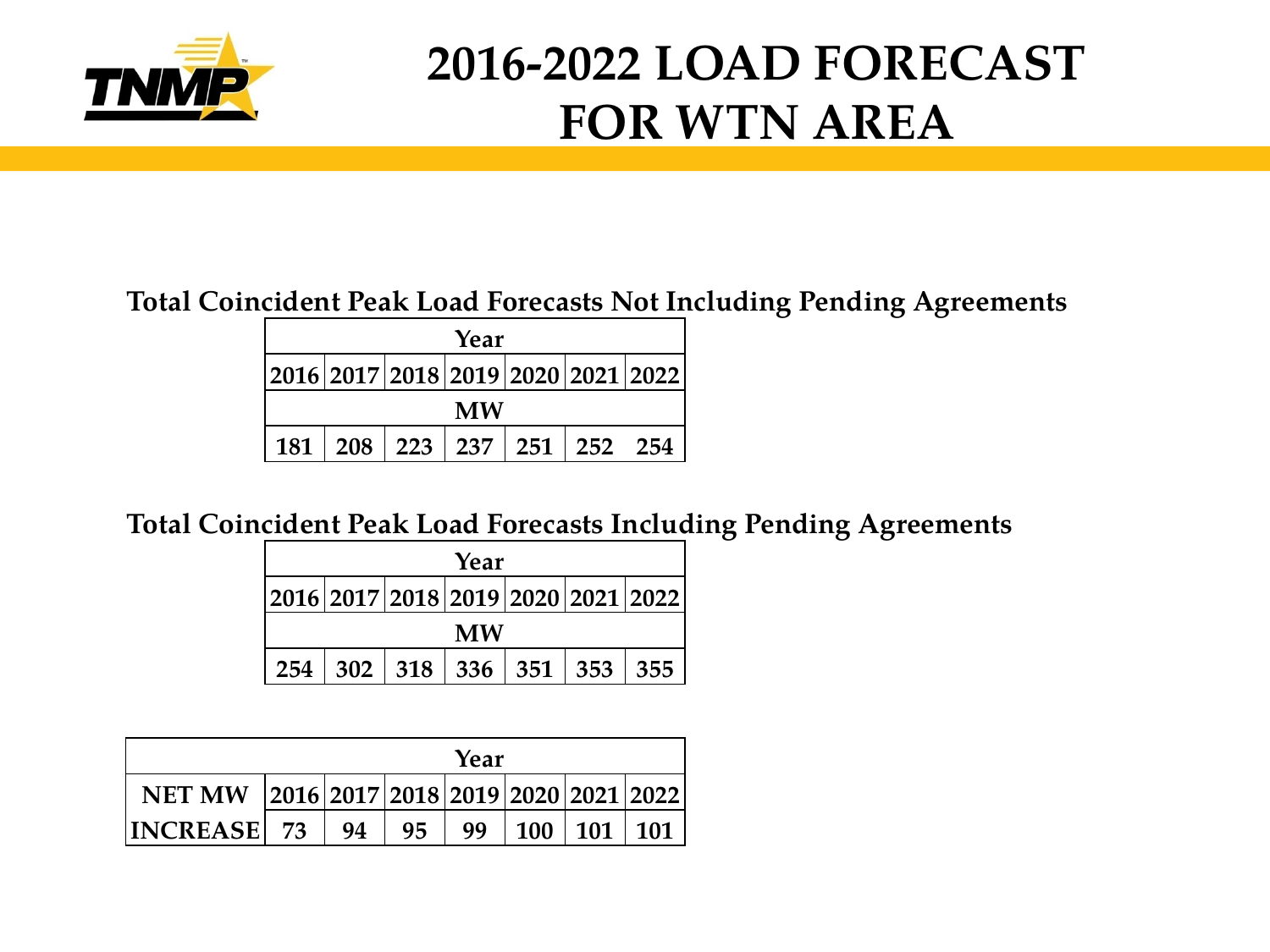

# 2016-2022 LOAD FORECAST FOR WTN AREA
| Total Coincident Peak Load Forecasts Not Including Pending Agreements |  |  |  |  |  |  |  |  |  |  |  |  |  |  |  |
| --- | --- | --- | --- | --- | --- | --- | --- | --- | --- | --- | --- | --- | --- | --- | --- |
|  |  |  |  | Year |  |  |  |  |  |  |  |  |  |  |  |
|  | 2016 | 2017 | 2018 | 2019 | 2020 | 2021 | 2022 |  |  |  |  |  |  |  |  |
|  |  |  |  | MW |  |  |  |  |  |  |  |  |  |  |  |
|  | 181 | 208 | 223 | 237 | 251 | 252 | 254 |  |  |  |  |  |  |  |  |
|  |  |  |  |  |  |  |  |  |  |  |  |  |  |  |  |
|  |  |  |  |  |  |  |  |  |  |  |  |  |  |  |  |
| Total Coincident Peak Load Forecasts Including Pending Agreements |  |  |  |  |  |  |  |  |  |  |  |  |  |  |  |
|  |  |  |  | Year |  |  |  |  |  |  |  |  |  |  |  |
|  | 2016 | 2017 | 2018 | 2019 | 2020 | 2021 | 2022 |  |  |  |  |  |  |  |  |
|  |  |  |  | MW |  |  |  |  |  |  |  |  |  |  |  |
|  | 254 | 302 | 318 | 336 | 351 | 353 | 355 |  |  |  |  |  |  |  |  |
|  |  |  |  |  |  |  |  |  |  |  |  |  |  |  |  |
|  |  |  |  |  |  |  |  |  |  |  |  |  |  |  |  |
|  |  |  |  | Year |  |  |  |  |  |  |  |  |  |  |  |
| NET MW | 2016 | 2017 | 2018 | 2019 | 2020 | 2021 | 2022 |  |  |  |  |  |  |  |  |
| INCREASE | 73 | 94 | 95 | 99 | 100 | 101 | 101 |  |  |  |  |  |  |  |  |